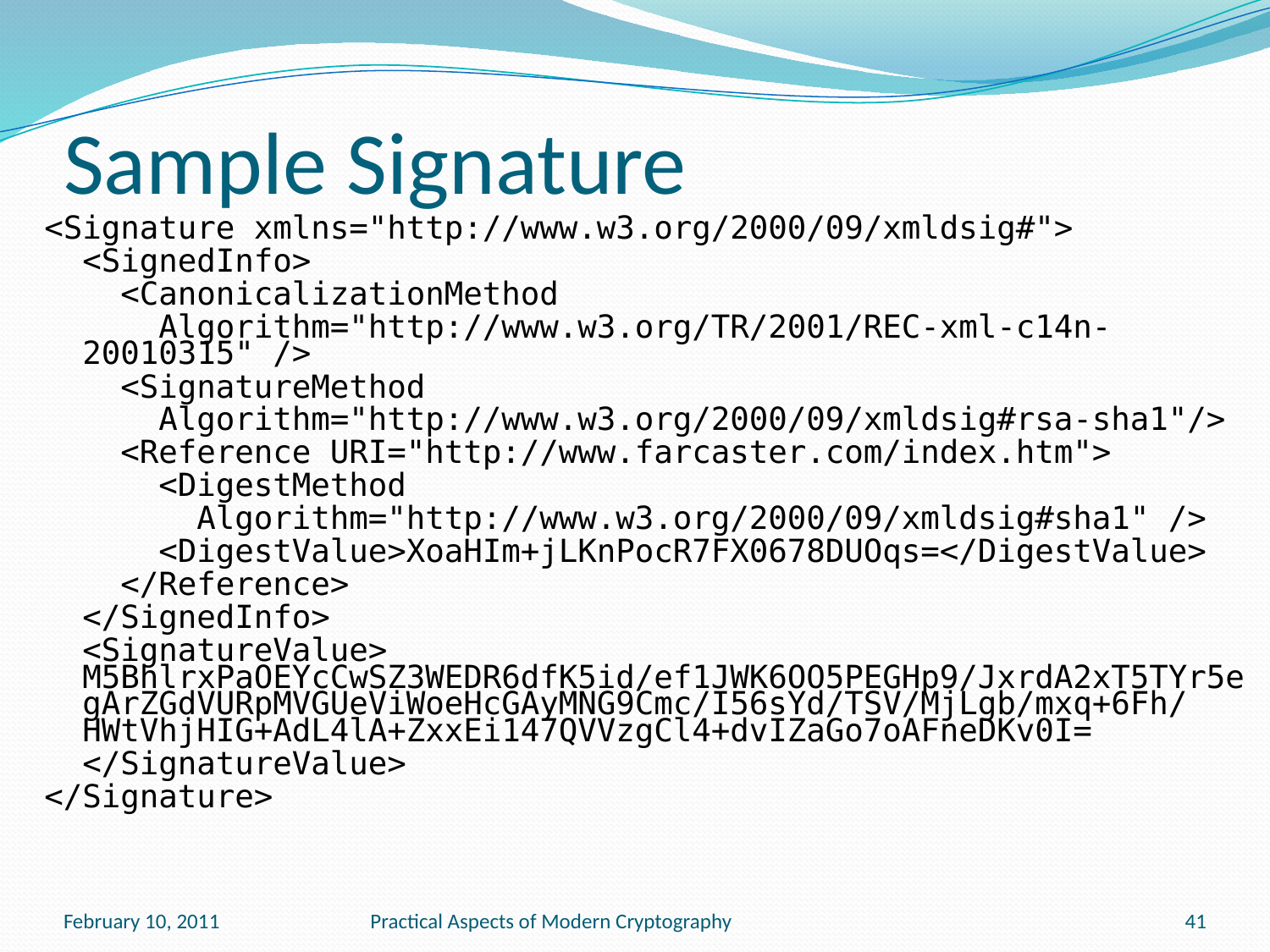

# Sample Signature
<Signature xmlns="http://www.w3.org/2000/09/xmldsig#">
  <SignedInfo>
    <CanonicalizationMethod
      Algorithm="http://www.w3.org/TR/2001/REC-xml-c14n-20010315" />
    <SignatureMethod
      Algorithm="http://www.w3.org/2000/09/xmldsig#rsa-sha1"/>
    <Reference URI="http://www.farcaster.com/index.htm">
      <DigestMethod
        Algorithm="http://www.w3.org/2000/09/xmldsig#sha1" />
      <DigestValue>XoaHIm+jLKnPocR7FX0678DUOqs=</DigestValue>
    </Reference>
  </SignedInfo>
  <SignatureValue> M5BhlrxPaOEYcCwSZ3WEDR6dfK5id/ef1JWK6OO5PEGHp9/JxrdA2xT5TYr5egArZGdVURpMVGUeViWoeHcGAyMNG9Cmc/I56sYd/TSV/MjLgb/mxq+6Fh/HWtVhjHIG+AdL4lA+ZxxEi147QVVzgCl4+dvIZaGo7oAFneDKv0I=
  </SignatureValue>
</Signature>
February 10, 2011
Practical Aspects of Modern Cryptography
41